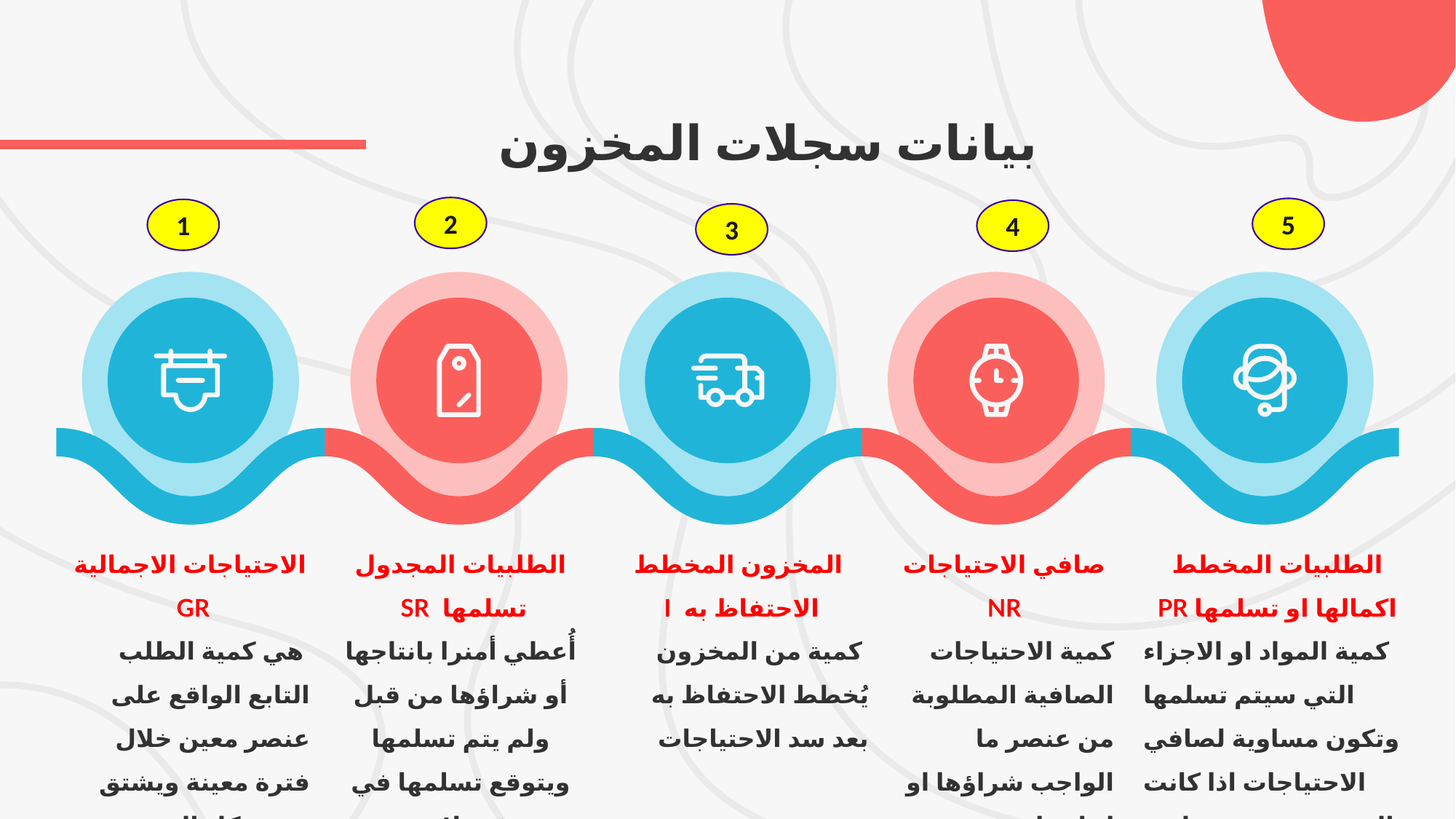

بيانات سجلات المخزون
2
5
1
4
3

الاحتياجات الاجمالية GR
 هي كمية الطلب التابع الواقع على عنصر معين خلال فترة معينة ويشتق من هيكل المنتج
الطلبيات المجدول تسلمها  SR
أُعطي أمنرا بانتاجها أو شراؤها من قبل ولم يتم تسلمها ويتوقع تسلمها في وقت لاحق
المخزون المخطط الاحتفاظ به  I
 كمية من المخزون يُخطط الاحتفاظ به بعد سد الاحتياجات
صافي الاحتياجات NR
كمية الاحتياجات الصافية المطلوبة من عنصر ما الواجب شراؤها او انتاجها
الطلبيات المخطط اكمالها او تسلمها PR
كمية المواد او الاجزاء التي سيتم تسلمها وتكون مساوية لصافي الاحتياجات اذا كانت المؤسسة تتبع سياسة حجم الدفعة المتساوية